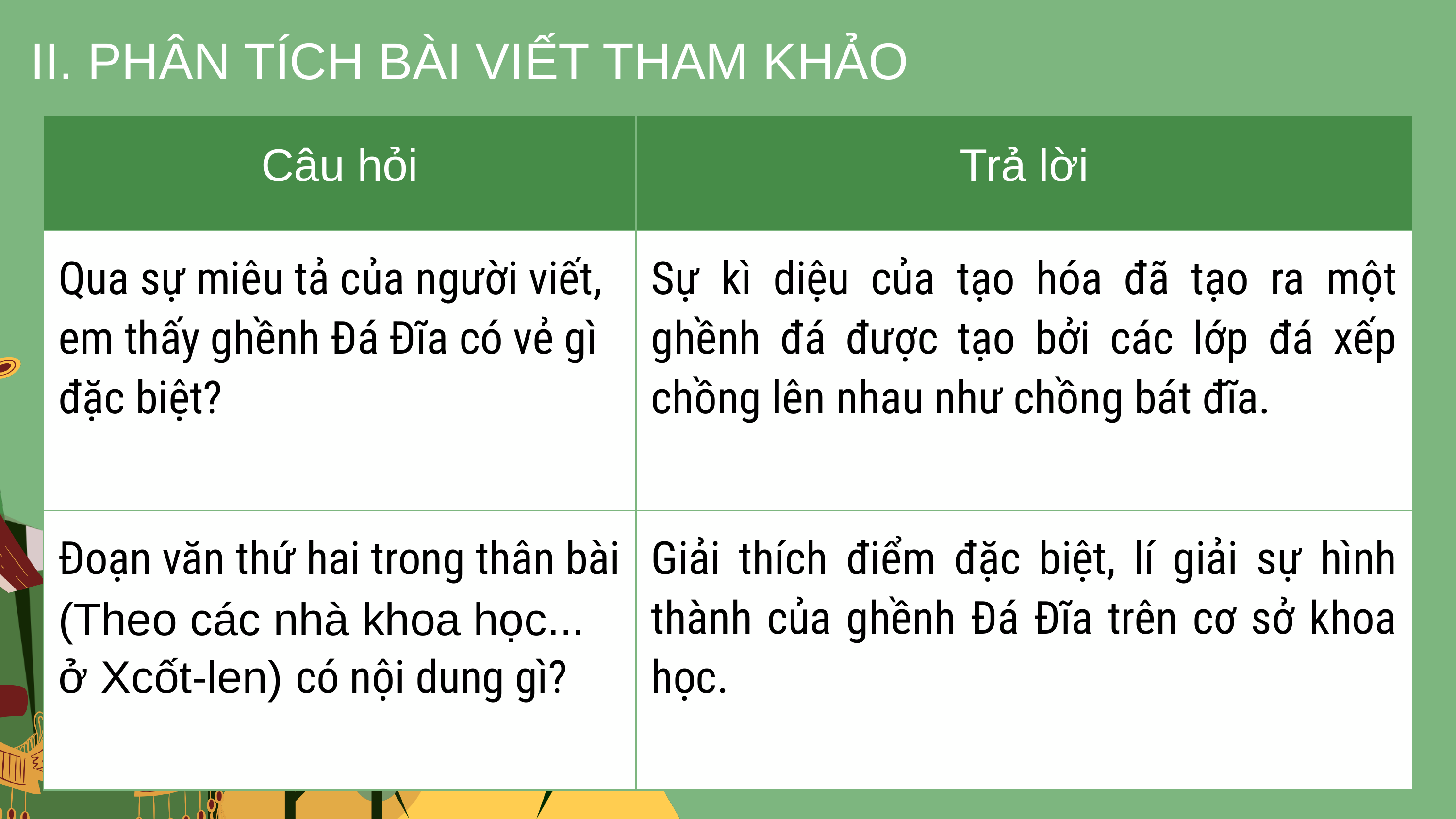

II. PHÂN TÍCH BÀI VIẾT THAM KHẢO

| Câu hỏi | Trả lời |
| --- | --- |
| Qua sự miêu tả của người viết, em thấy ghềnh Đá Đĩa có vẻ gì đặc biệt? | Sự kì diệu của tạo hóa đã tạo ra một ghềnh đá được tạo bởi các lớp đá xếp chồng lên nhau như chồng bát đĩa. |
| Đoạn văn thứ hai trong thân bài (Theo các nhà khoa học... ở Xcốt-len) có nội dung gì? | Giải thích điểm đặc biệt, lí giải sự hình thành của ghềnh Đá Đĩa trên cơ sở khoa học. |